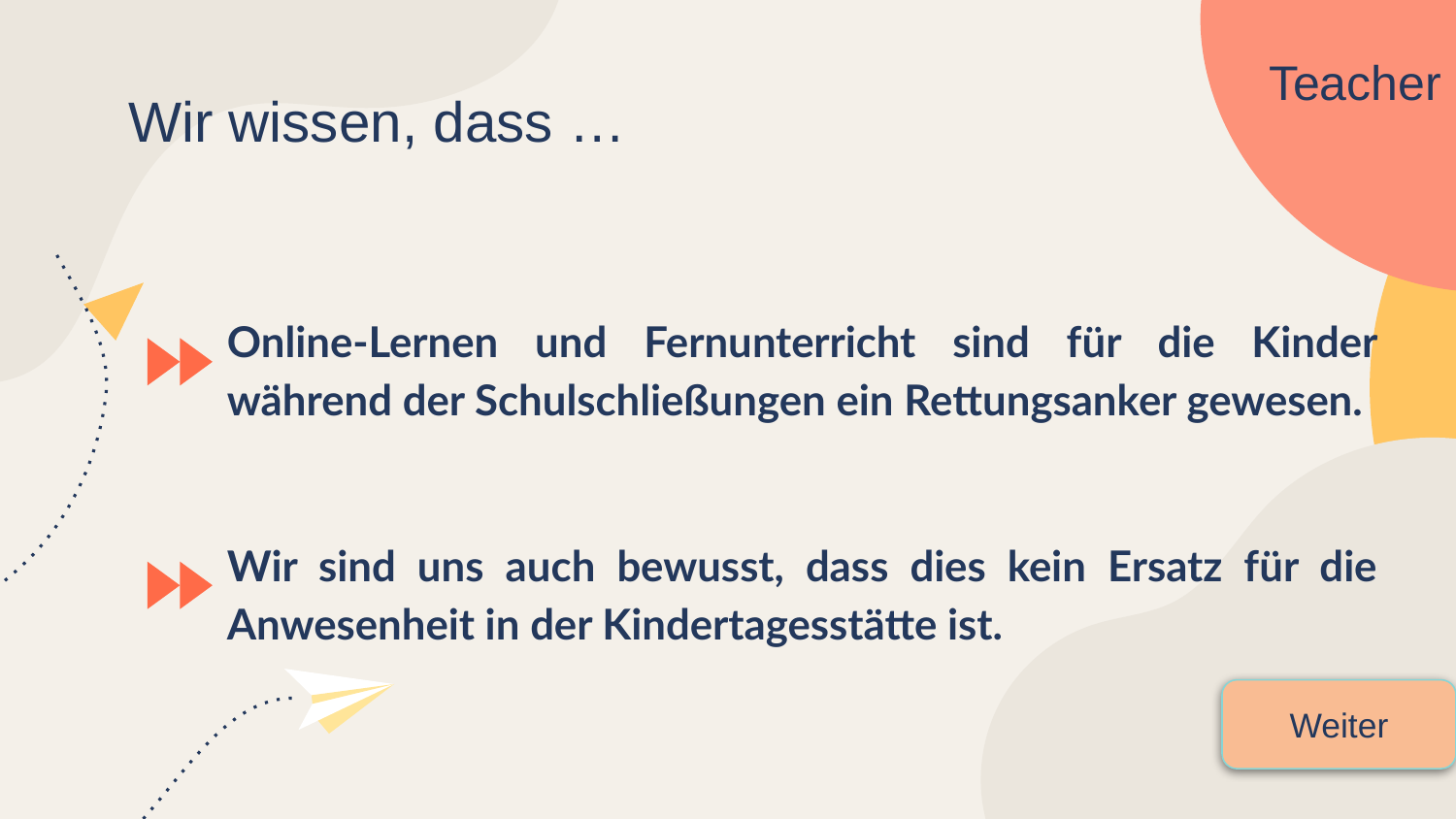

Teacher
# Wir wissen, dass …

Online-Lernen und Fernunterricht sind für die Kinder während der Schulschließungen ein Rettungsanker gewesen.

Wir sind uns auch bewusst, dass dies kein Ersatz für die Anwesenheit in der Kindertagesstätte ist.

Weiter